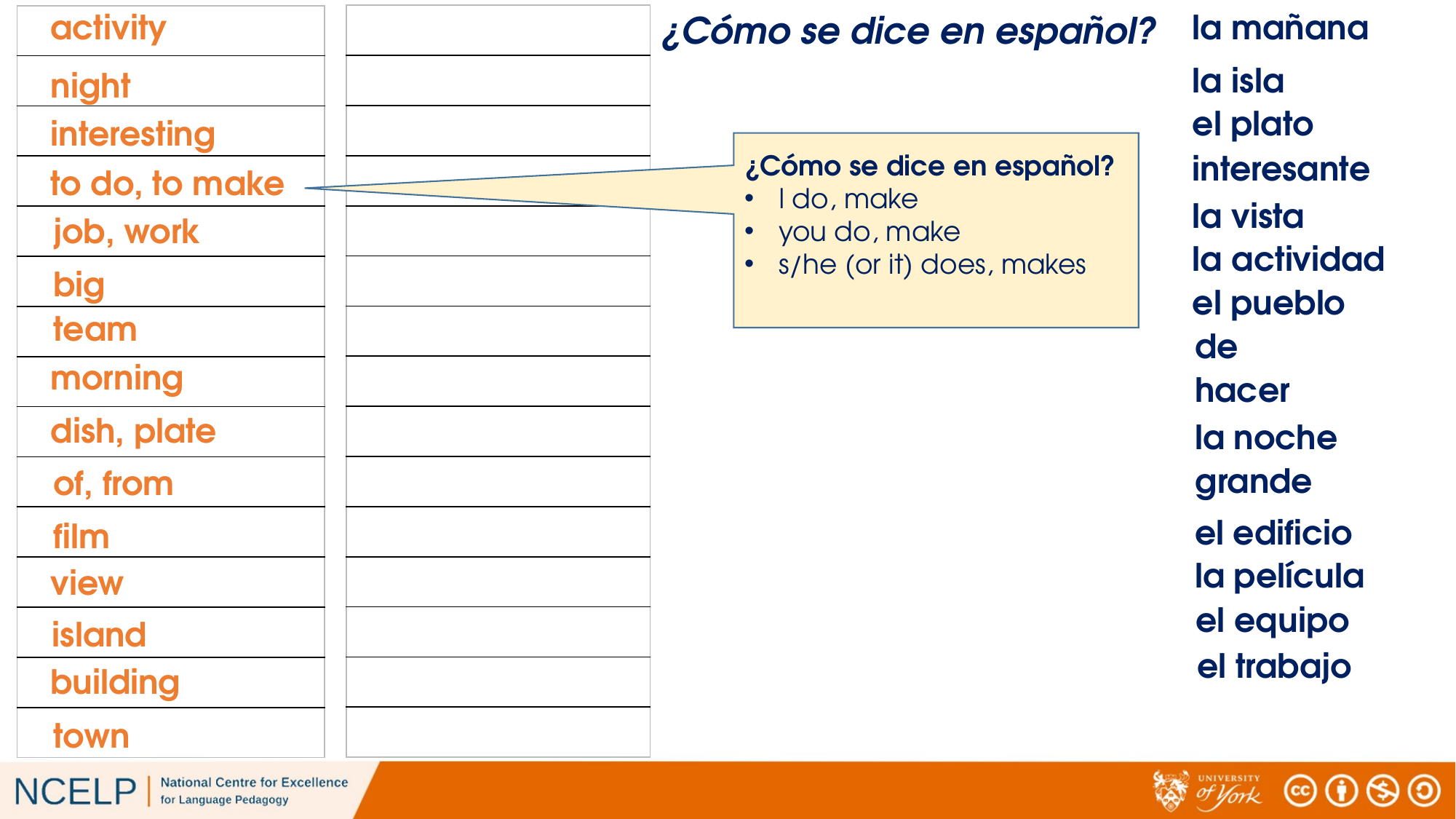

la mañana
activity
|  |
| --- |
|  |
|  |
|  |
|  |
|  |
|  |
|  |
|  |
|  |
|  |
|  |
|  |
|  |
|  |
|  |
| --- |
|  |
|  |
|  |
|  |
|  |
|  |
|  |
|  |
|  |
|  |
|  |
|  |
|  |
|  |
# ¿Cómo se dice en español?
la isla
night
el plato
interesting
¿Cómo se dice en español?
I do, make
you do, make
s/he (or it) does, makes

interesante
to do, to make
la vista
job, work
la actividad
big
el pueblo
team
de
morning
hacer
dish, plate
la noche
grande
of, from
el edificio
film
la película
view
el equipo
island
el trabajo
building
town